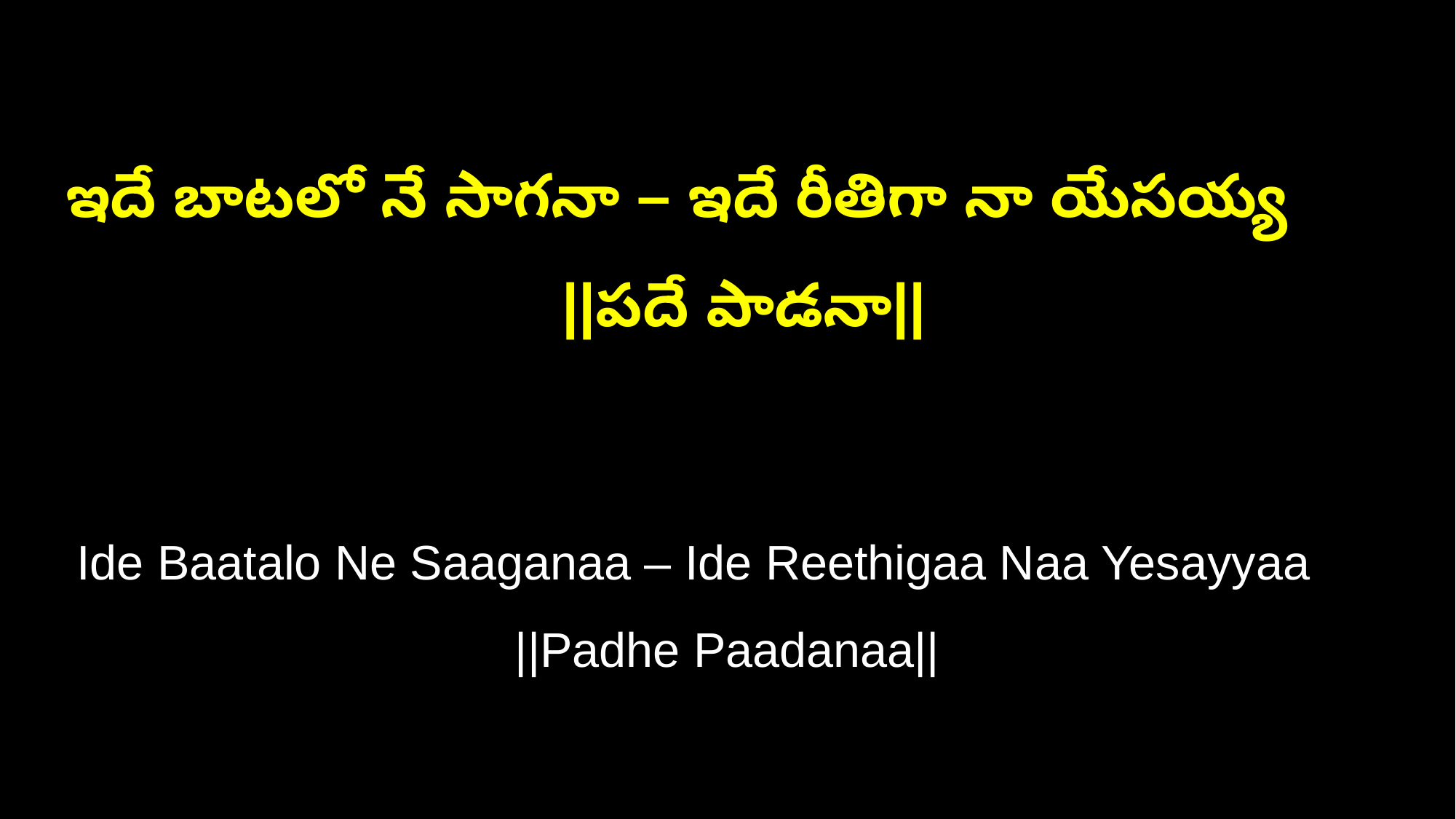

ఇదే బాటలో నే సాగనా – ఇదే రీతిగా నా యేసయ్య         ||పదే పాడనా||
Ide Baatalo Ne Saaganaa – Ide Reethigaa Naa Yesayyaa      ||Padhe Paadanaa||